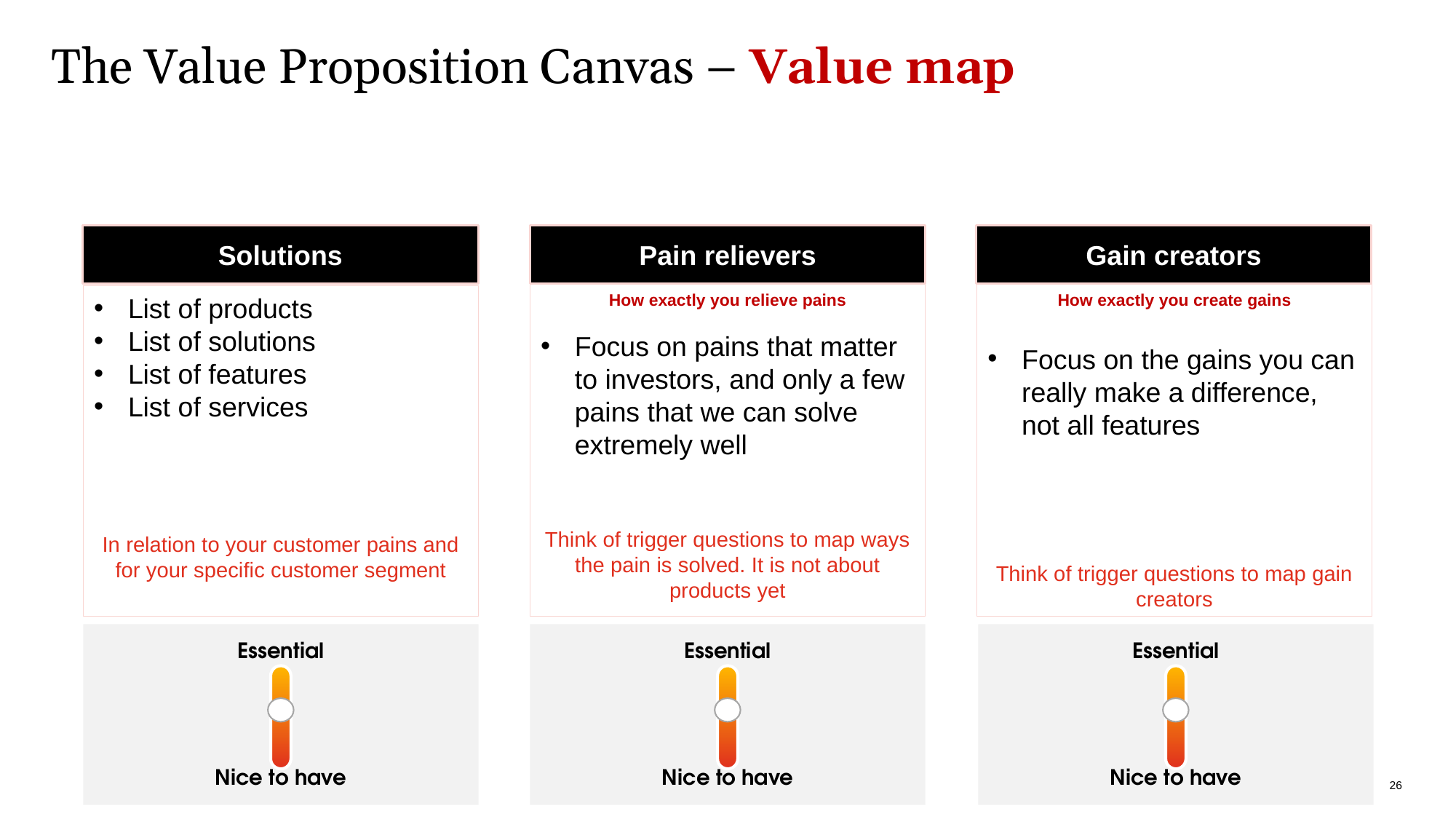

# The Value Proposition Canvas – Value map
Solutions
Pain relievers
Gain creators
How exactly you relieve pains

Focus on pains that matter to investors, and only a few pains that we can solve extremely well

Think of trigger questions to map ways the pain is solved. It is not about products yet
How exactly you create gains

Focus on the gains you can really make a difference, not all features

Think of trigger questions to map gain creators
List of products
List of solutions
List of features
List of services

In relation to your customer pains and for your specific customer segment

Essential

Nice to have
Essential

Nice to have
Essential

Nice to have

26